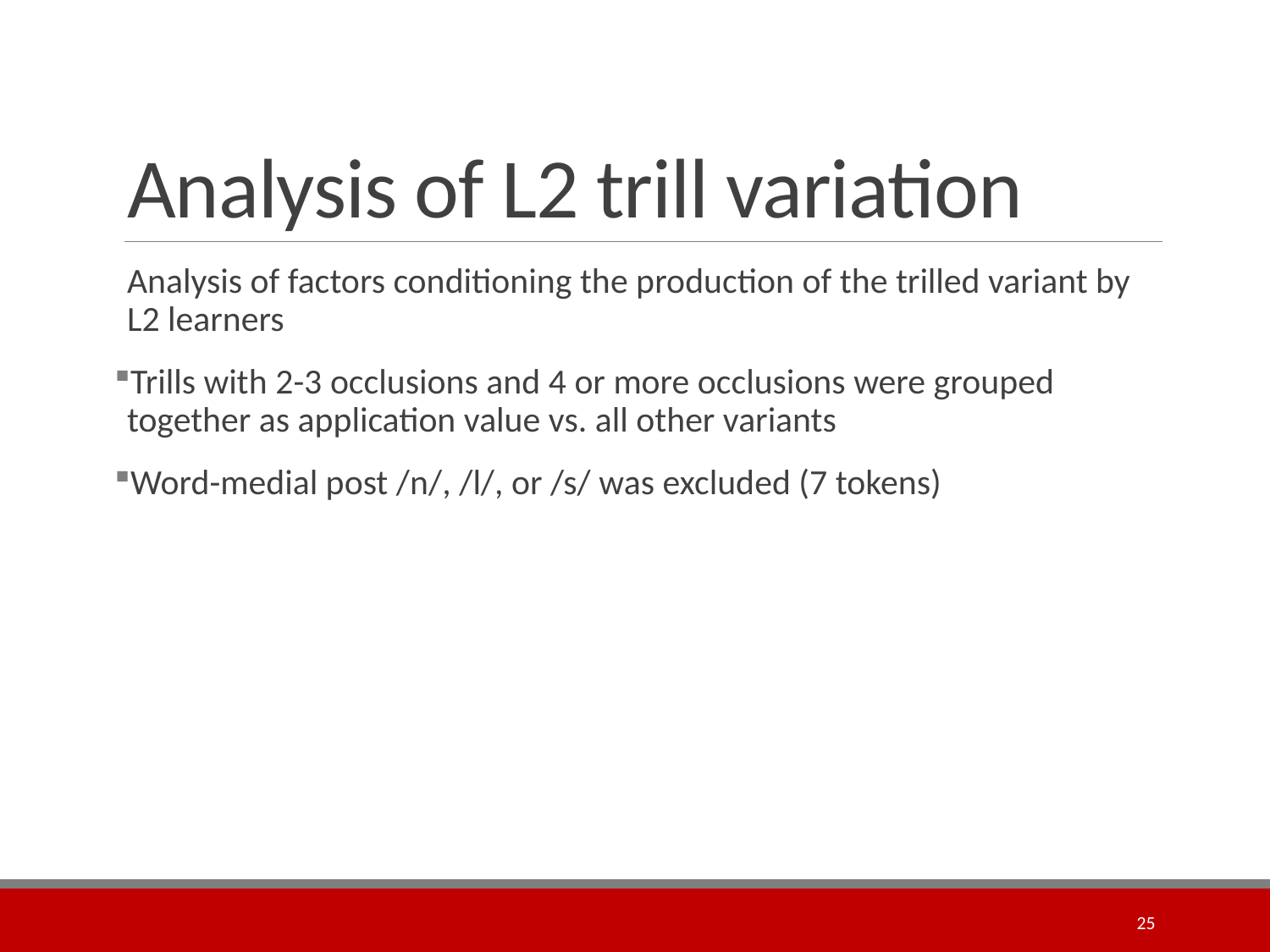

# Analysis of L2 trill variation
Analysis of factors conditioning the production of the trilled variant by L2 learners
Trills with 2-3 occlusions and 4 or more occlusions were grouped together as application value vs. all other variants
Word-medial post /n/, /l/, or /s/ was excluded (7 tokens)

25